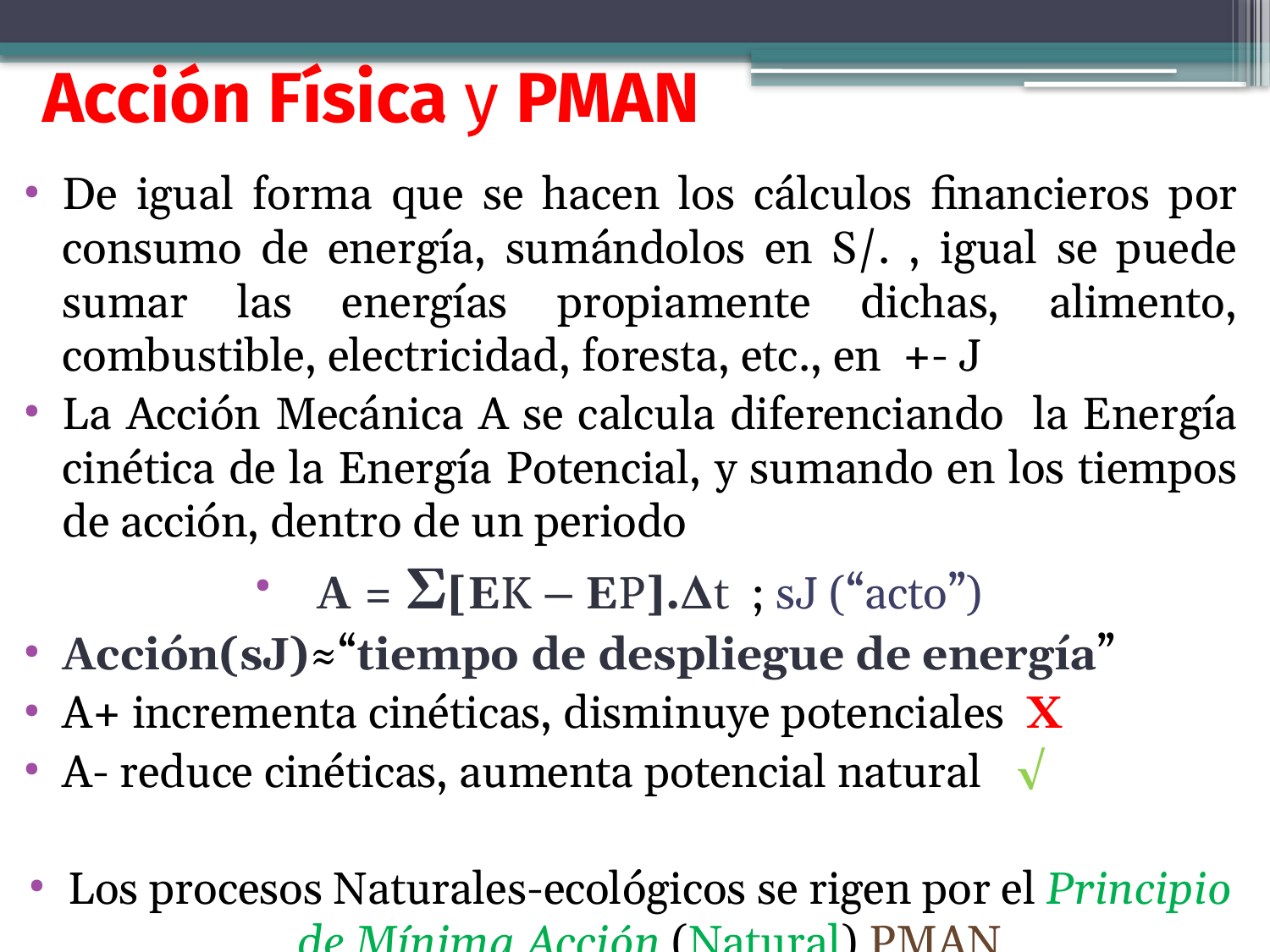

# Acción Física y PMAN
De igual forma que se hacen los cálculos financieros por consumo de energía, sumándolos en S/. , igual se puede sumar las energías propiamente dichas, alimento, combustible, electricidad, foresta, etc., en  +- J
La Acción Mecánica A se calcula diferenciando  la Energía cinética de la Energía Potencial, y sumando en los tiempos de acción, dentro de un periodo
A = Σ[EK – EP].Δt  ; sJ (“acto”)
Acción(sJ)≈“tiempo de despliegue de energía”
A+ incrementa cinéticas, disminuye potenciales  X
A- reduce cinéticas, aumenta potencial natural   √

Los procesos Naturales-ecológicos se rigen por el Principio de Mínima Acción (Natural) PMAN